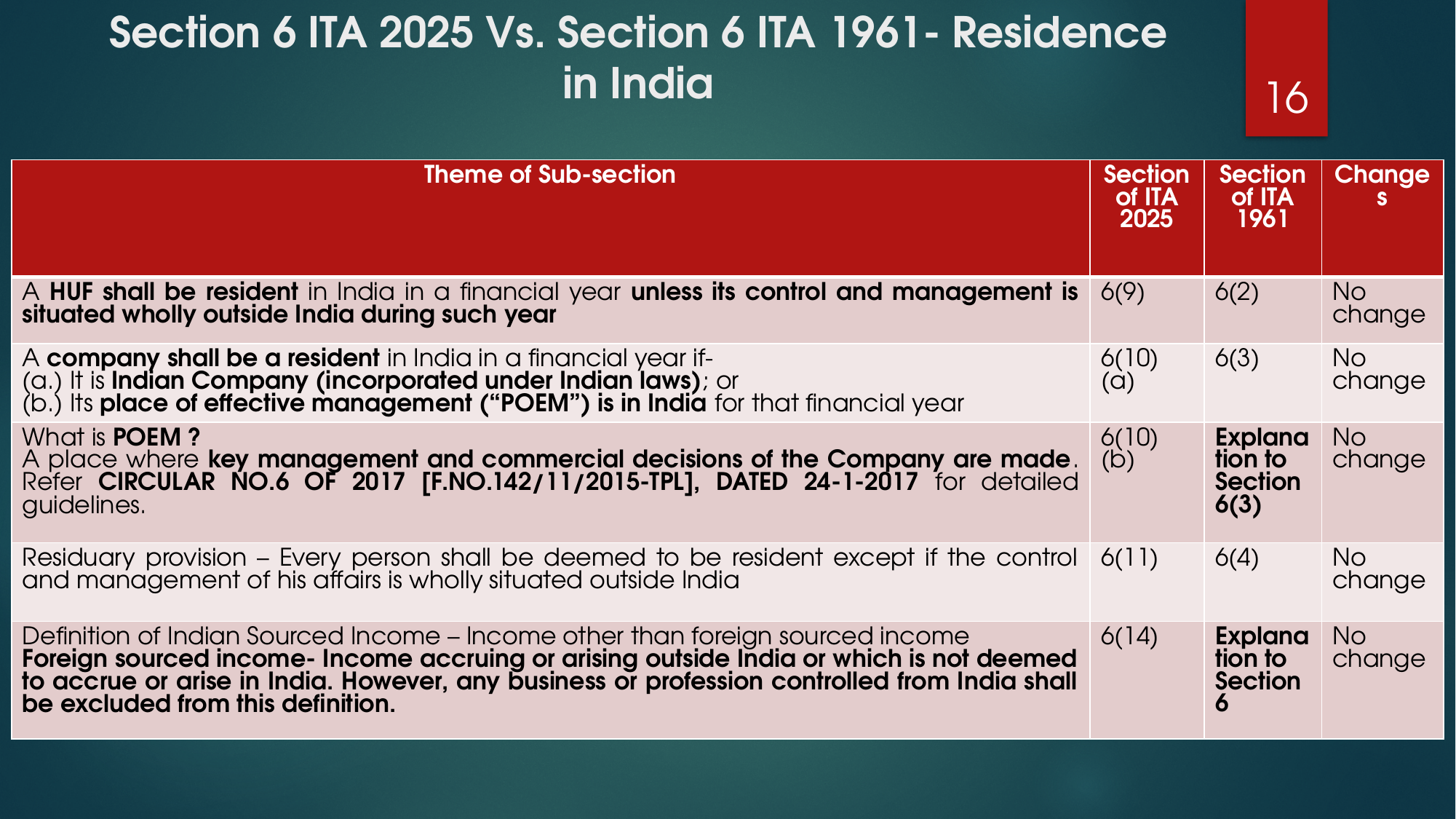

# Section 6 ITA 2025 Vs. Section 6 ITA 1961- Residence in India
16
| Theme of Sub-section | Section of ITA 2025 | Section of ITA 1961 | Changes |
| --- | --- | --- | --- |
| A HUF shall be resident in India in a financial year unless its control and management is situated wholly outside India during such year | 6(9) | 6(2) | No change |
| A company shall be a resident in India in a financial year if- (a.) It is Indian Company (incorporated under Indian laws); or (b.) Its place of effective management (“POEM”) is in India for that financial year | 6(10)(a) | 6(3) | No change |
| What is POEM ? A place where key management and commercial decisions of the Company are made. Refer CIRCULAR NO.6 OF 2017 [F.NO.142/11/2015-TPL], DATED 24-1-2017 for detailed guidelines. | 6(10)(b) | Explanation to Section 6(3) | No change |
| Residuary provision – Every person shall be deemed to be resident except if the control and management of his affairs is wholly situated outside India | 6(11) | 6(4) | No change |
| Definition of Indian Sourced Income – Income other than foreign sourced income Foreign sourced income- Income accruing or arising outside India or which is not deemed to accrue or arise in India. However, any business or profession controlled from India shall be excluded from this definition. | 6(14) | Explanation to Section 6 | No change |